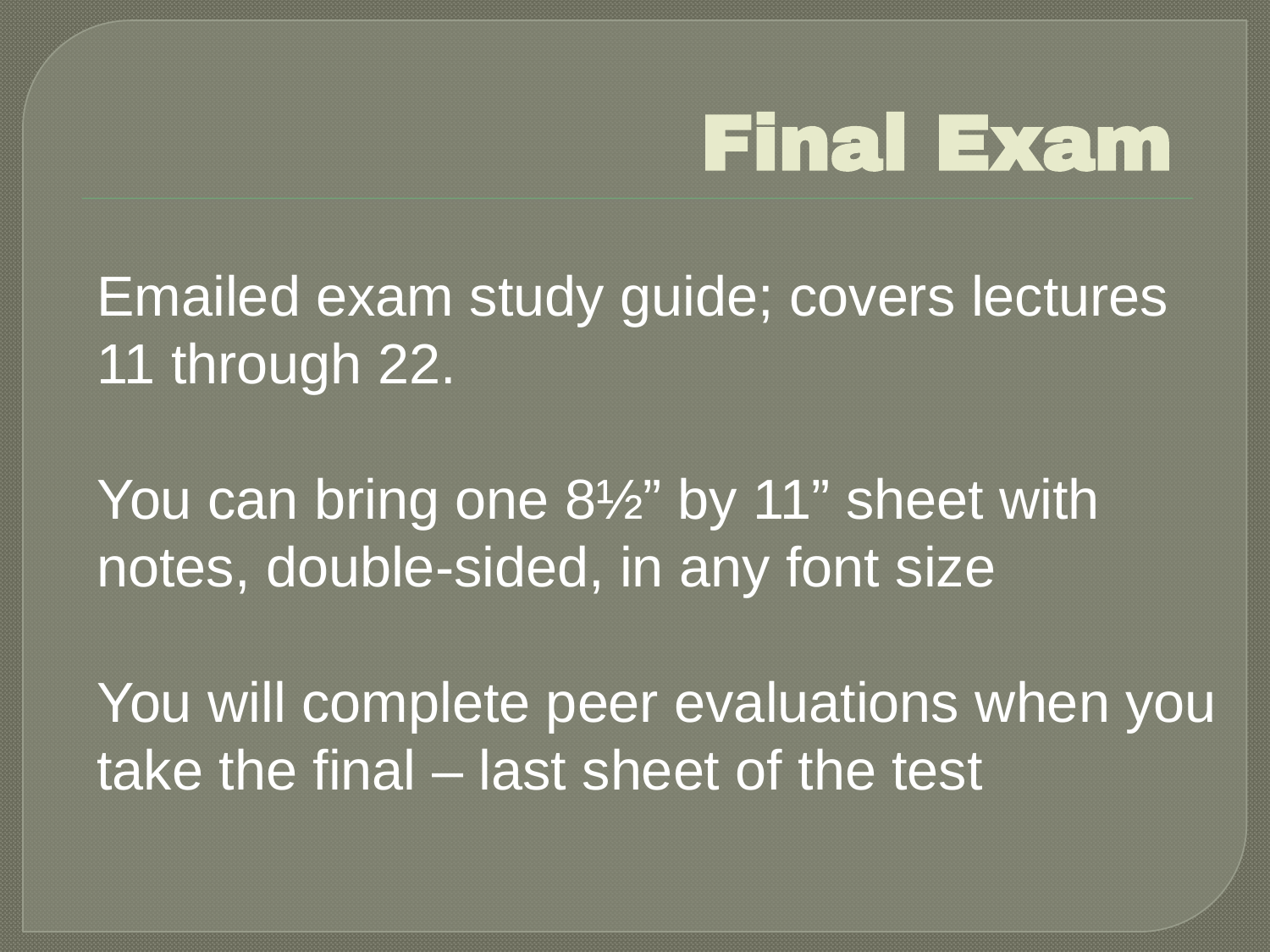

# Final Exam
Emailed exam study guide; covers lectures 11 through 22.

You can bring one 8½” by 11” sheet with notes, double-sided, in any font size

You will complete peer evaluations when you take the final – last sheet of the test